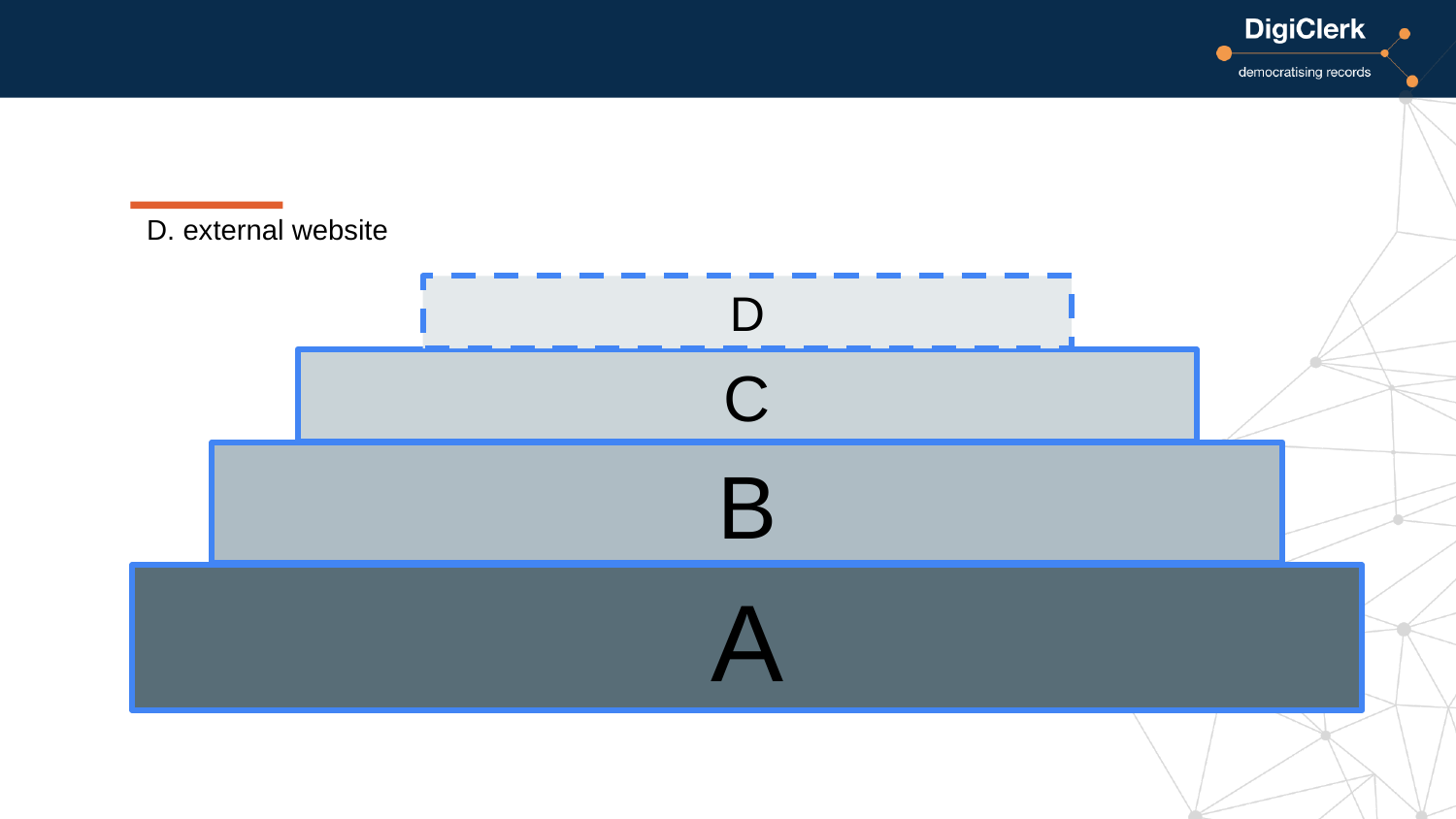

D. external website
D
C
B
A